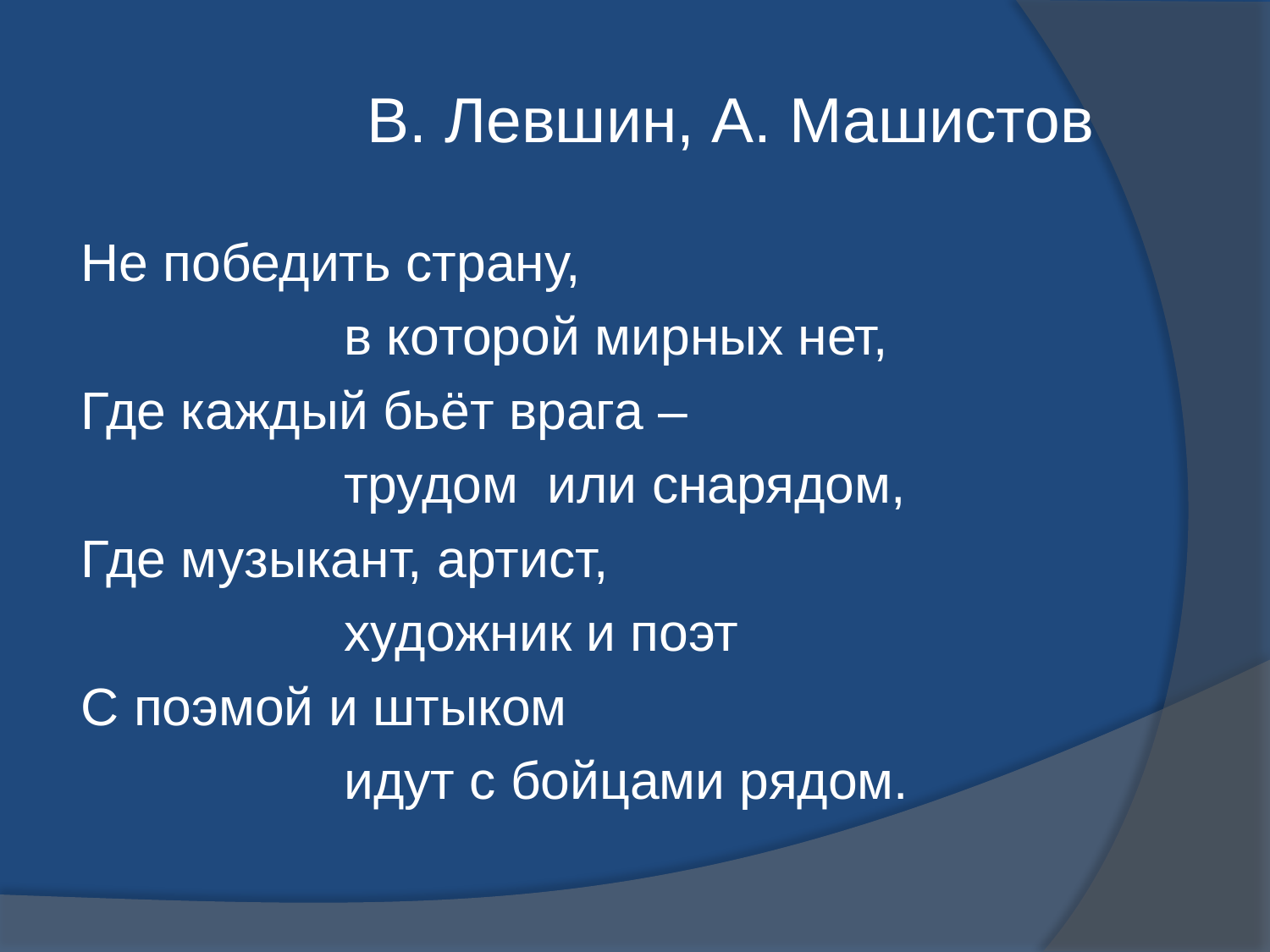

# В. Левшин, А. Машистов
Не победить страну,
                  в которой мирных нет,
Где каждый бьёт врага –
                  трудом  или снарядом,
Где музыкант, артист,
                  художник и поэт
С поэмой и штыком
                  идут с бойцами рядом.